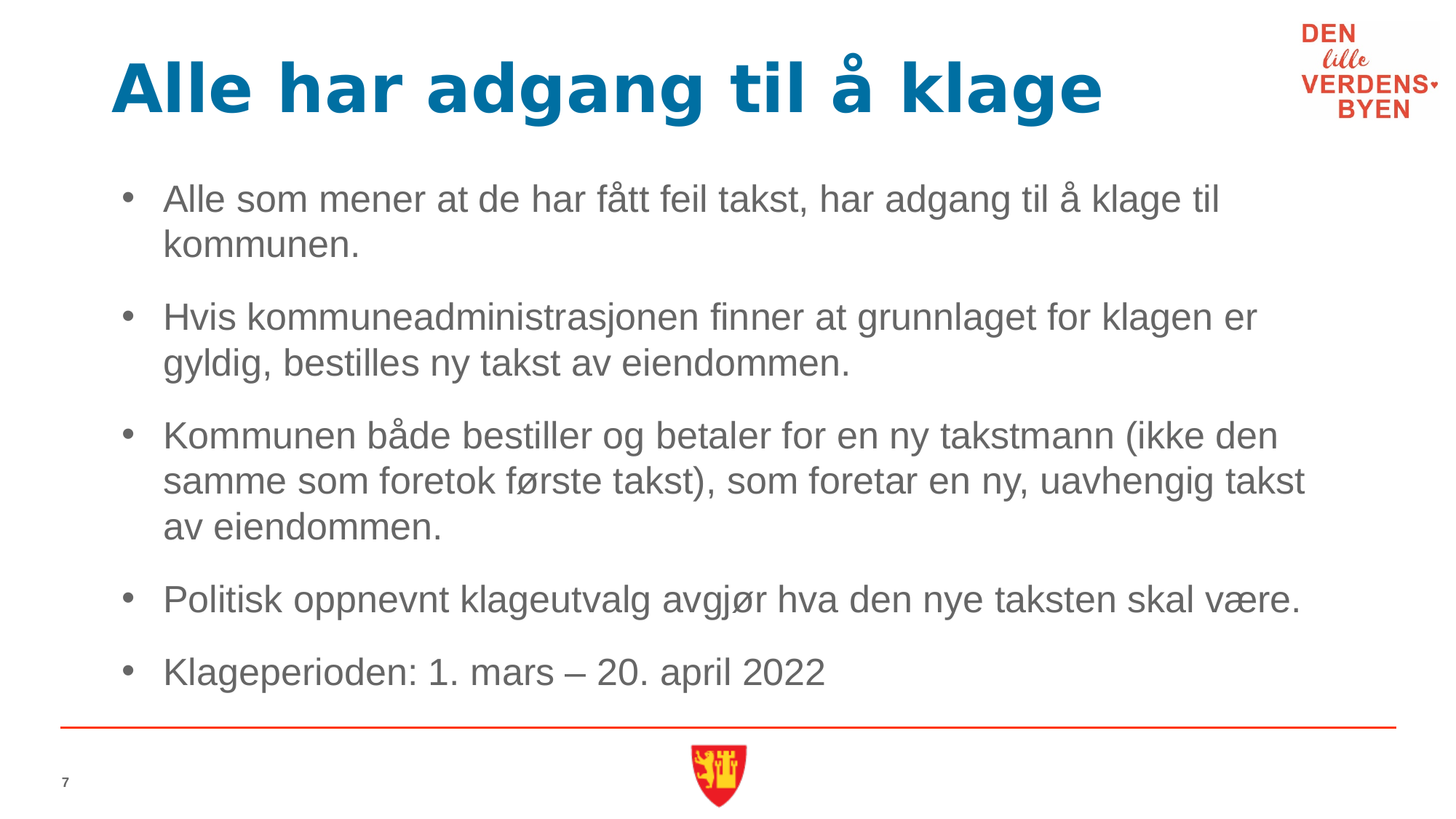

# Alle har adgang til å klage
Alle som mener at de har fått feil takst, har adgang til å klage til kommunen.
Hvis kommuneadministrasjonen finner at grunnlaget for klagen er gyldig, bestilles ny takst av eiendommen.
Kommunen både bestiller og betaler for en ny takstmann (ikke den samme som foretok første takst), som foretar en ny, uavhengig takst av eiendommen.
Politisk oppnevnt klageutvalg avgjør hva den nye taksten skal være.
Klageperioden: 1. mars – 20. april 2022
7